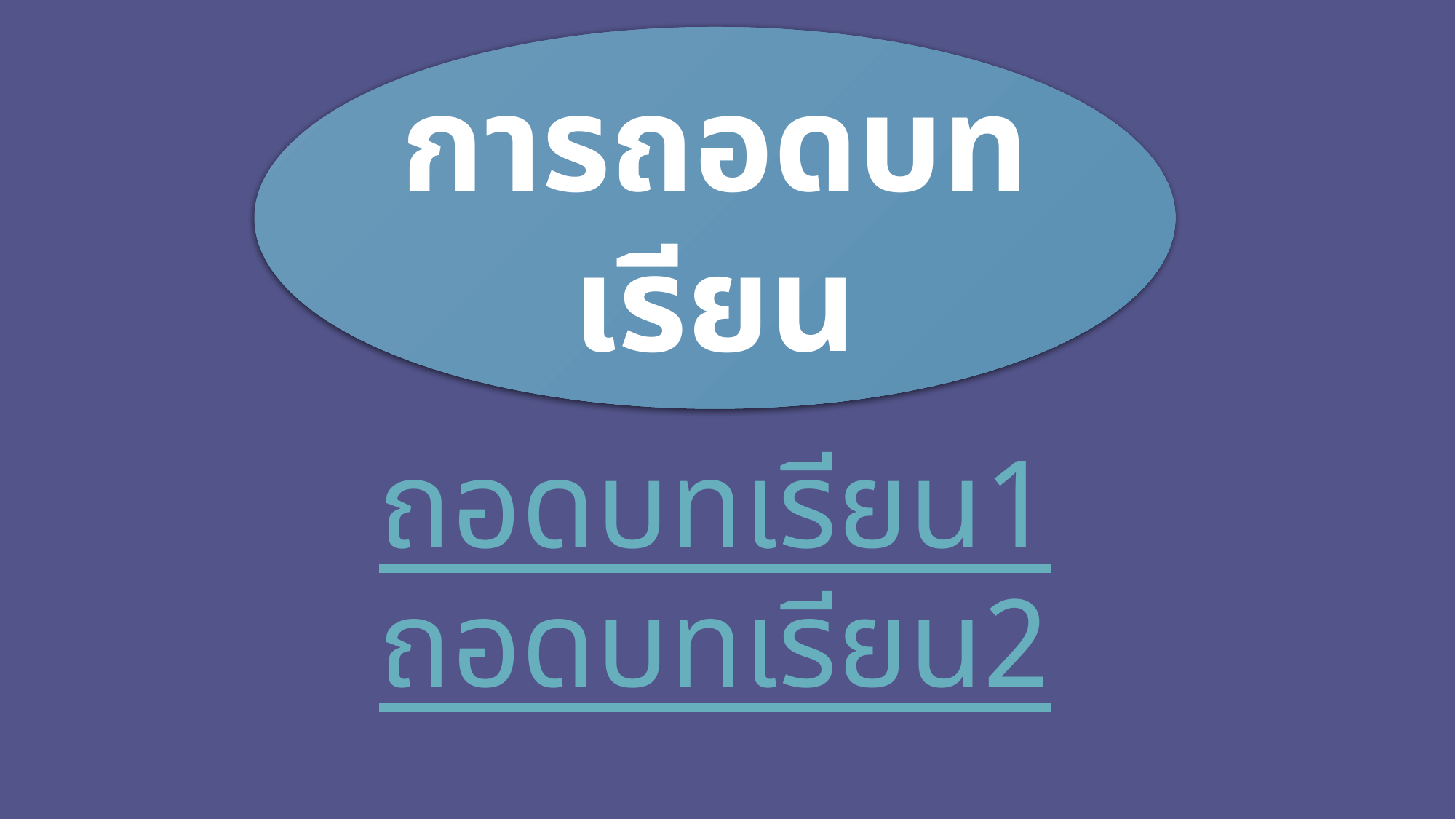

การถอดบทเรียน

ถอดบทเรียน1
ถอดบทเรียน2